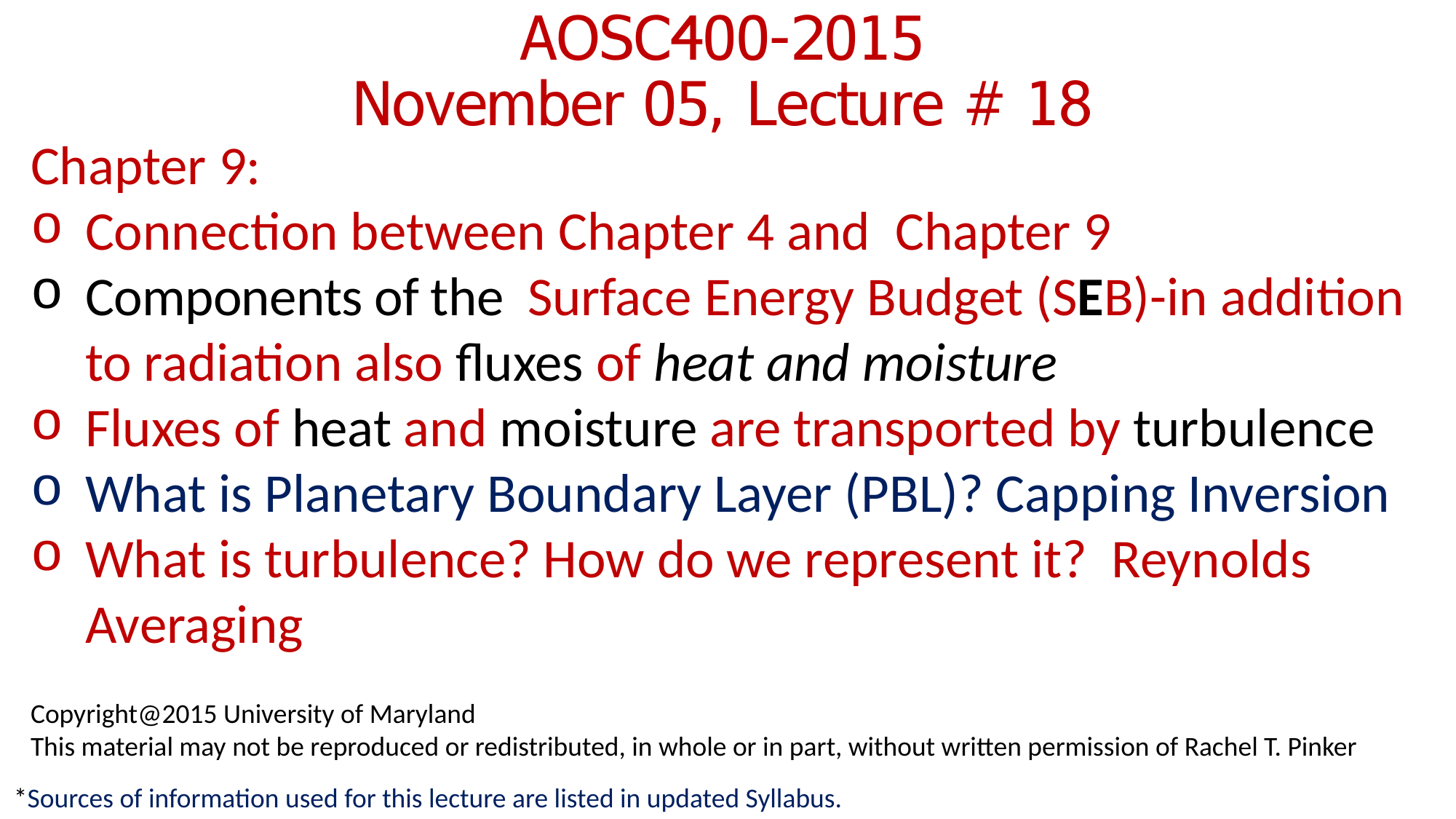

# AOSC400-2015 November 05, Lecture # 18
Chapter 9:
Connection between Chapter 4 and  Chapter 9
Components of the  Surface Energy Budget (SEB)-in addition to radiation also fluxes of heat and moisture
Fluxes of heat and moisture are transported by turbulence
What is Planetary Boundary Layer (PBL)? Capping Inversion
What is turbulence? How do we represent it?  Reynolds Averaging

Copyright@2015 University of Maryland
This material may not be reproduced or redistributed, in whole or in part, without written permission of Rachel T. Pinker
*Sources of information used for this lecture are listed in updated Syllabus.